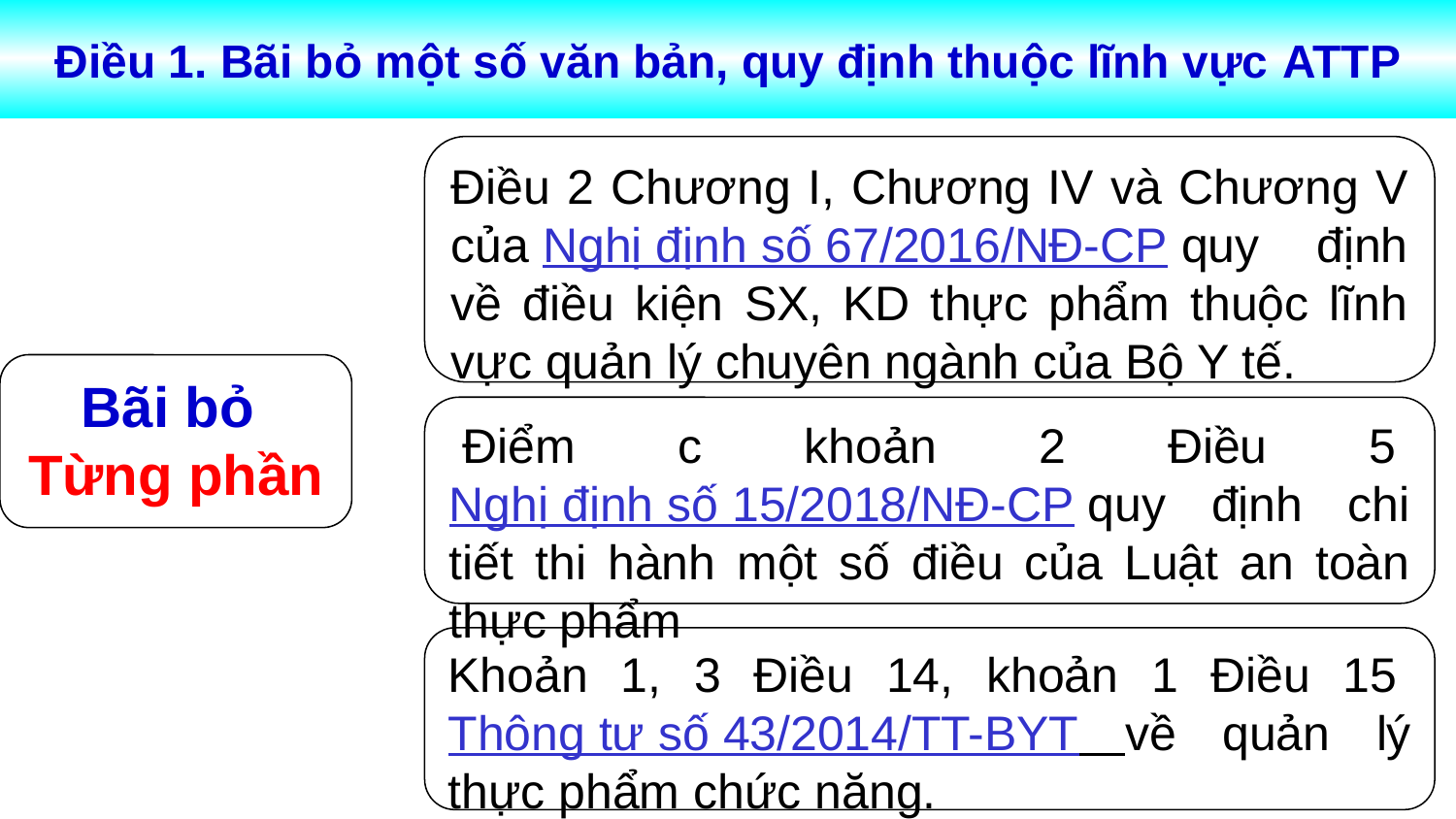

Điều 1. Bãi bỏ một số văn bản, quy định thuộc lĩnh vực ATTP
Điều 2 Chương I, Chương IV và Chương V của Nghị định số 67/2016/NĐ-CP quy định về điều kiện SX, KD thực phẩm thuộc lĩnh vực quản lý chuyên ngành của Bộ Y tế.
Bãi bỏ
Từng phần
 Điểm c khoản 2 Điều 5 Nghị định số 15/2018/NĐ-CP quy định chi tiết thi hành một số điều của Luật an toàn thực phẩm
Khoản 1, 3 Điều 14, khoản 1 Điều 15 Thông tư số 43/2014/TT-BYT về quản lý thực phẩm chức năng.